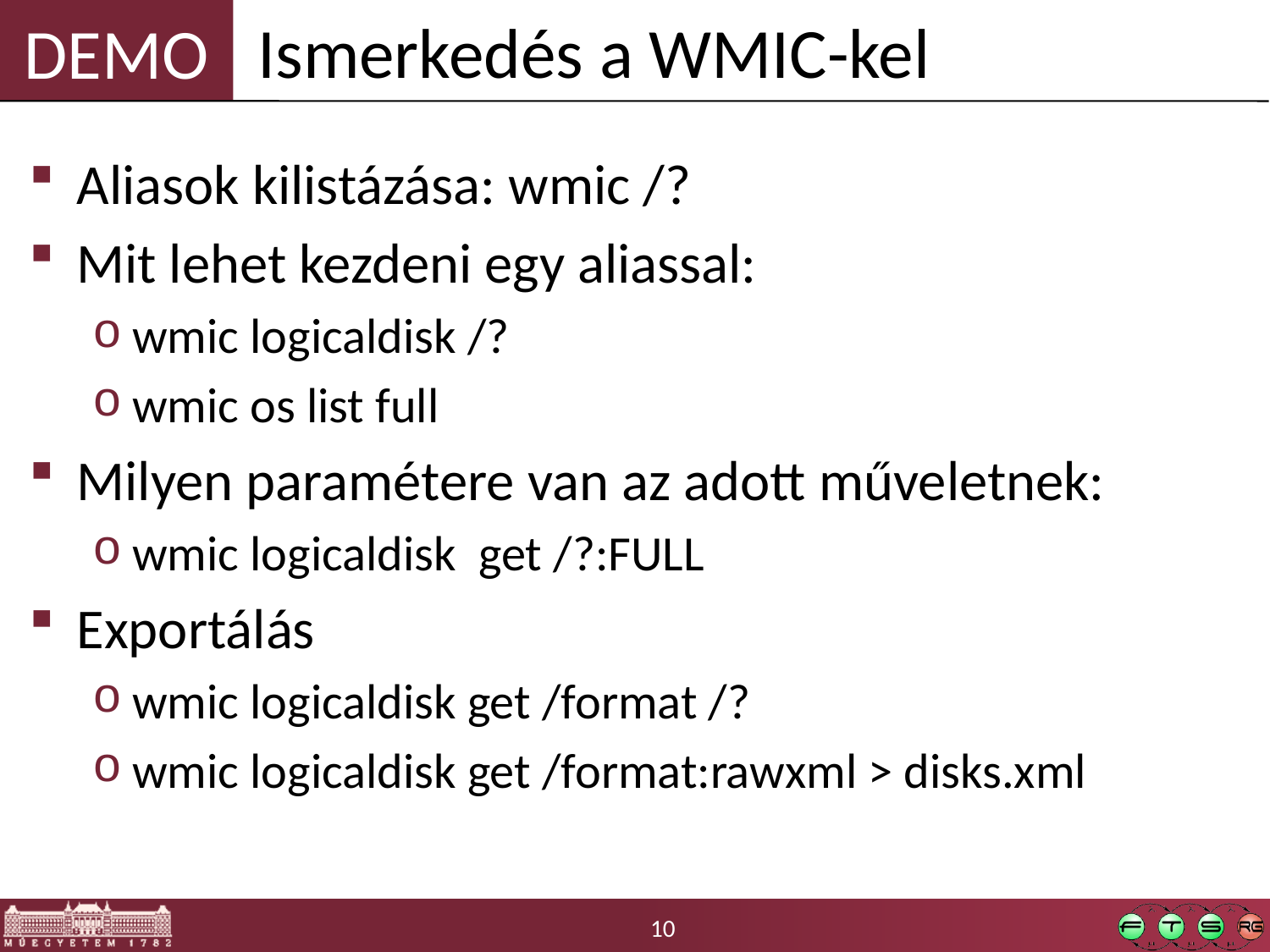

Ismerkedés a WMIC-kel
Aliasok kilistázása: wmic /?
Mit lehet kezdeni egy aliassal:
wmic logicaldisk /?
wmic os list full
Milyen paramétere van az adott műveletnek:
wmic logicaldisk  get /?:FULL
Exportálás
wmic logicaldisk get /format /?
wmic logicaldisk get /format:rawxml > disks.xml